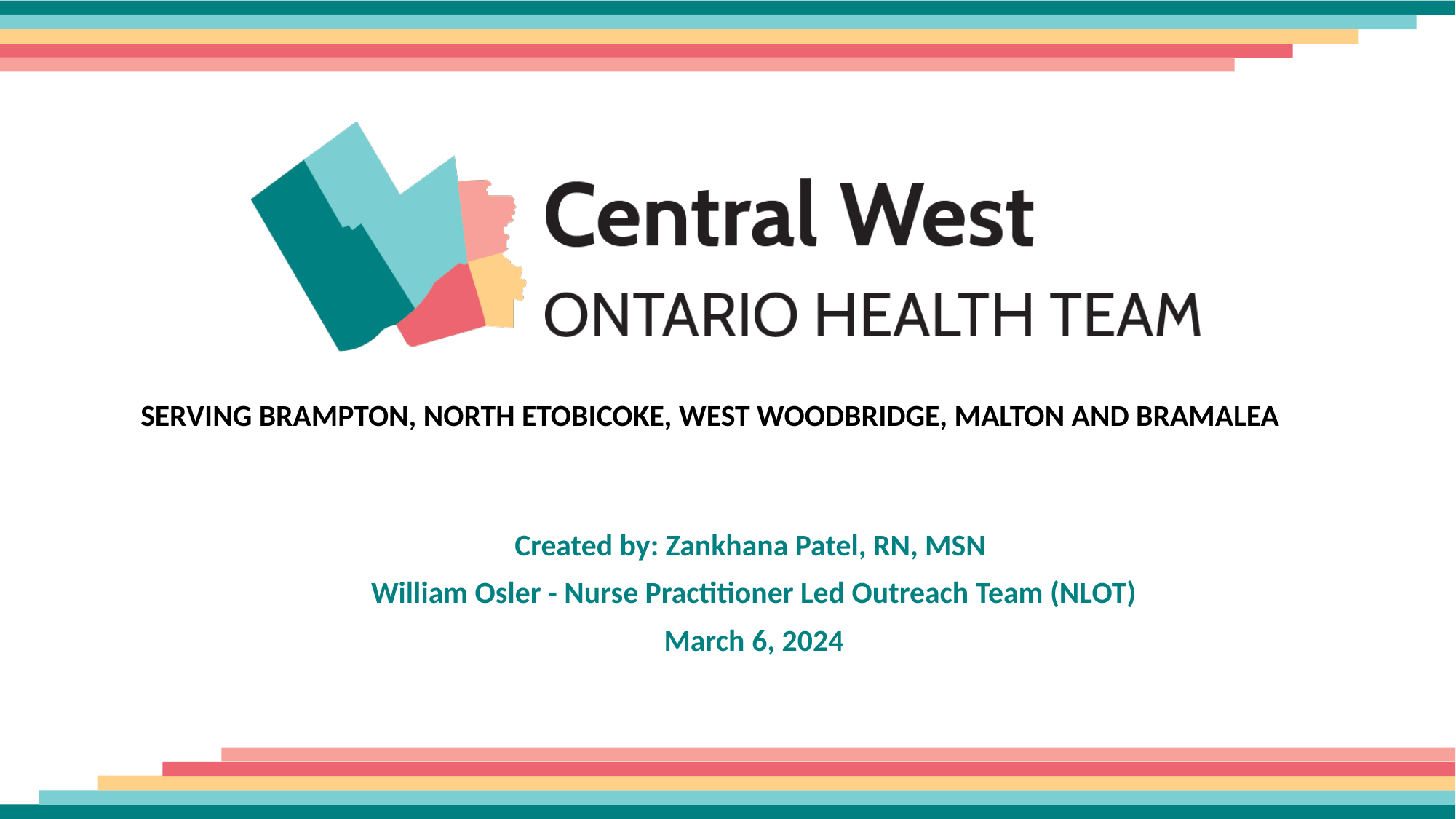

Created by: Zankhana Patel, RN, MSN
William Osler - Nurse Practitioner Led Outreach Team (NLOT)
March 6, 2024